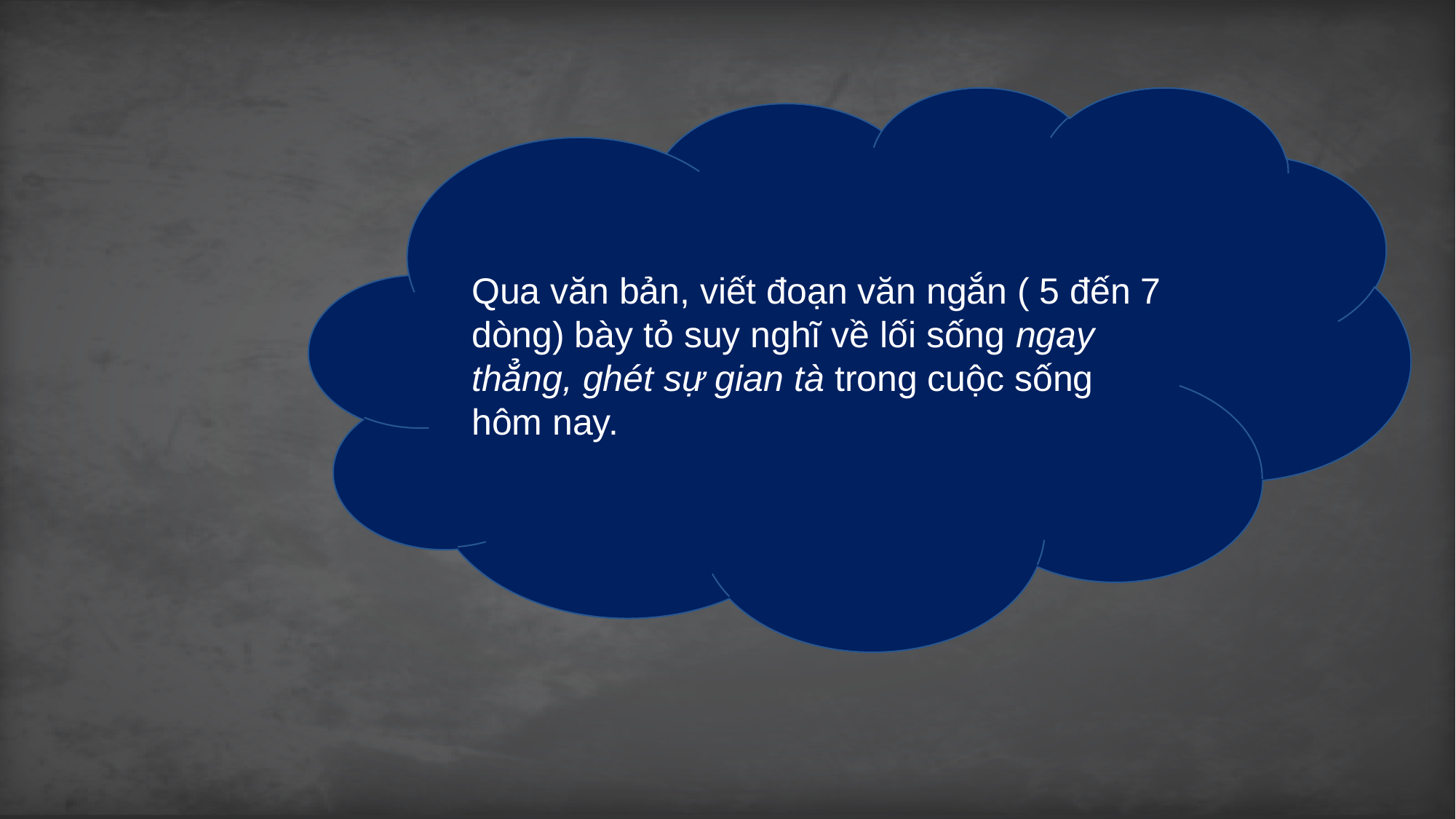

Qua văn bản, viết đoạn văn ngắn ( 5 đến 7 dòng) bày tỏ suy nghĩ về lối sống ngay thẳng, ghét sự gian tà trong cuộc sống hôm nay.